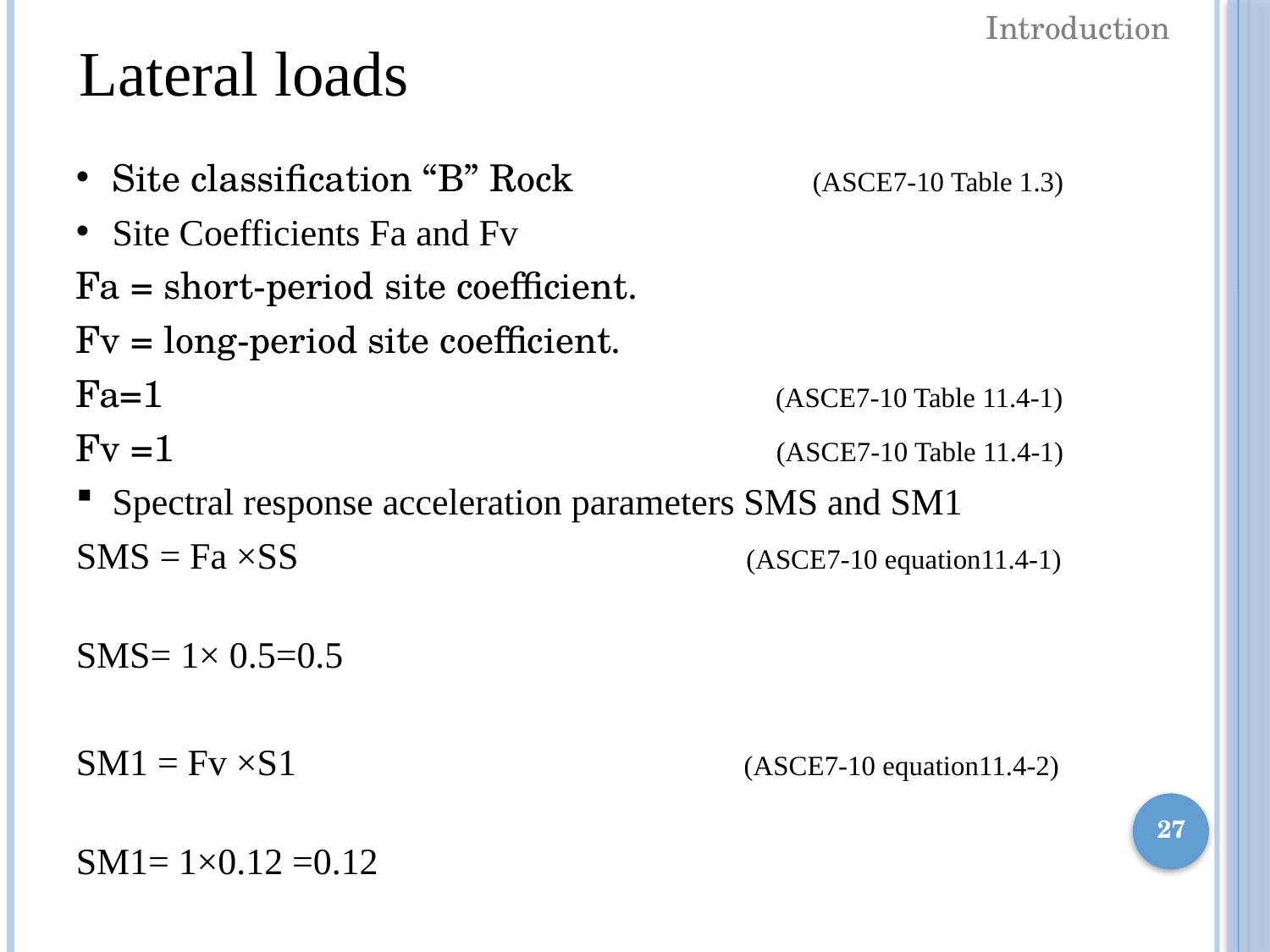

Introduction
 Lateral loads
Site classification “B” Rock                       (ASCE7-10 Table 1.3)
Site Coefficients Fa and Fv
Fa = short-period site coefficient.
Fv = long-period site coefficient.
Fa=1                                                           (ASCE7-10 Table 11.4-1)
Fv =1                                                          (ASCE7-10 Table 11.4-1)
Spectral response acceleration parameters SMS and SM1
SMS = Fa ×SS                                                (ASCE7-10 equation11.4-1)
SMS= 1× 0.5=0.5

SM1 = Fv ×S1                                                (ASCE7-10 equation11.4-2)
SM1= 1×0.12 =0.12

27